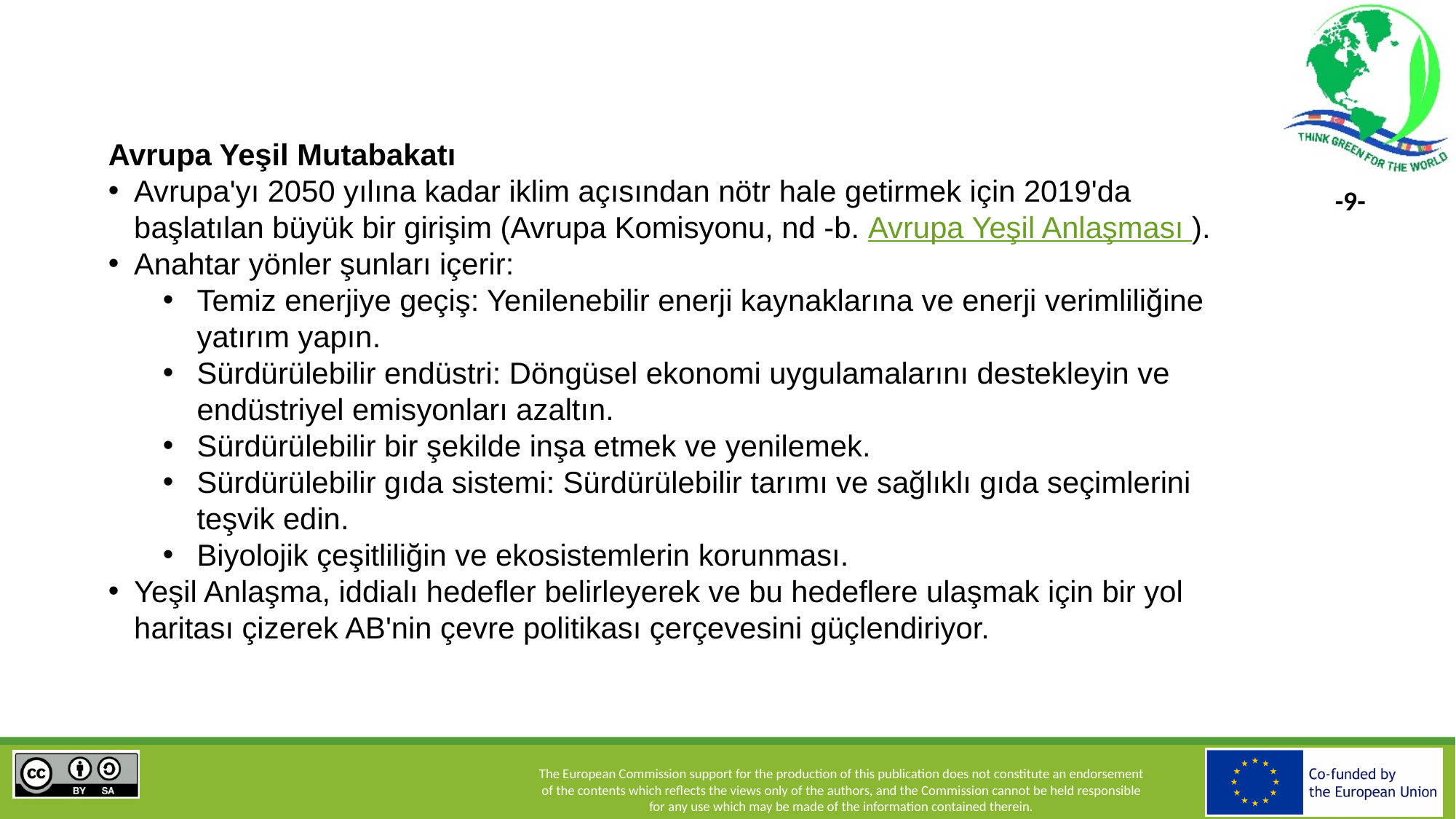

Avrupa Yeşil Mutabakatı
Avrupa'yı 2050 yılına kadar iklim açısından nötr hale getirmek için 2019'da başlatılan büyük bir girişim (Avrupa Komisyonu, nd -b. Avrupa Yeşil Anlaşması ).
Anahtar yönler şunları içerir:
Temiz enerjiye geçiş: Yenilenebilir enerji kaynaklarına ve enerji verimliliğine yatırım yapın.
Sürdürülebilir endüstri: Döngüsel ekonomi uygulamalarını destekleyin ve endüstriyel emisyonları azaltın.
Sürdürülebilir bir şekilde inşa etmek ve yenilemek.
Sürdürülebilir gıda sistemi: Sürdürülebilir tarımı ve sağlıklı gıda seçimlerini teşvik edin.
Biyolojik çeşitliliğin ve ekosistemlerin korunması.
Yeşil Anlaşma, iddialı hedefler belirleyerek ve bu hedeflere ulaşmak için bir yol haritası çizerek AB'nin çevre politikası çerçevesini güçlendiriyor.